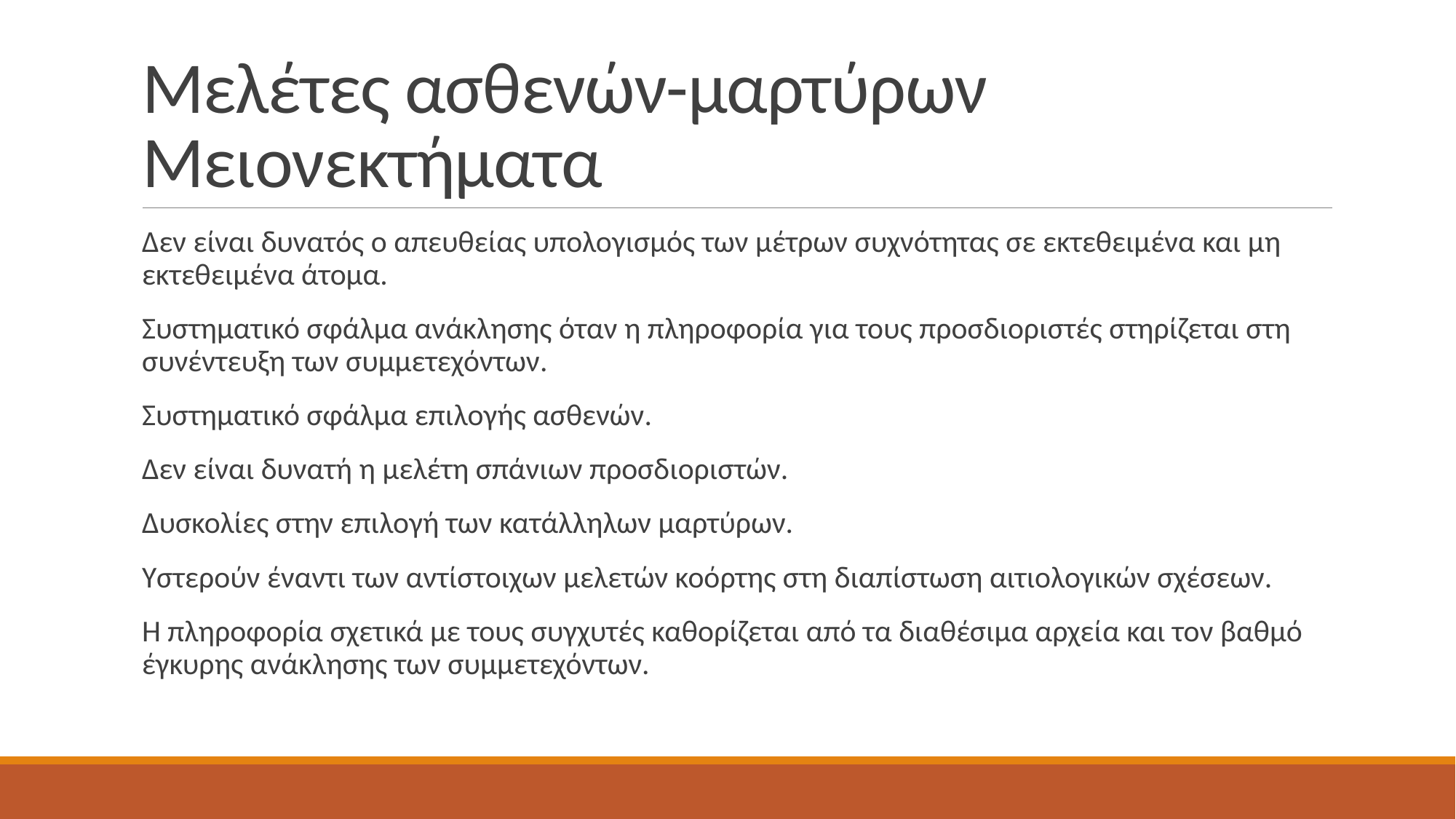

# Μελέτες ασθενών-μαρτύρων Μειονεκτήματα
Δεν είναι δυνατός ο απευθείας υπολογισμός των μέτρων συχνότητας σε εκτεθειμένα και μη εκτεθειμένα άτομα.
Συστηματικό σφάλμα ανάκλησης όταν η πληροφορία για τους προσδιοριστές στηρίζεται στη συνέντευξη των συμμετεχόντων.
Συστηματικό σφάλμα επιλογής ασθενών.
Δεν είναι δυνατή η μελέτη σπάνιων προσδιοριστών.
Δυσκολίες στην επιλογή των κατάλληλων μαρτύρων.
Υστερούν έναντι των αντίστοιχων μελετών κοόρτης στη διαπίστωση αιτιολογικών σχέσεων.
Η πληροφορία σχετικά με τους συγχυτές καθορίζεται από τα διαθέσιμα αρχεία και τον βαθμό έγκυρης ανάκλησης των συμμετεχόντων.